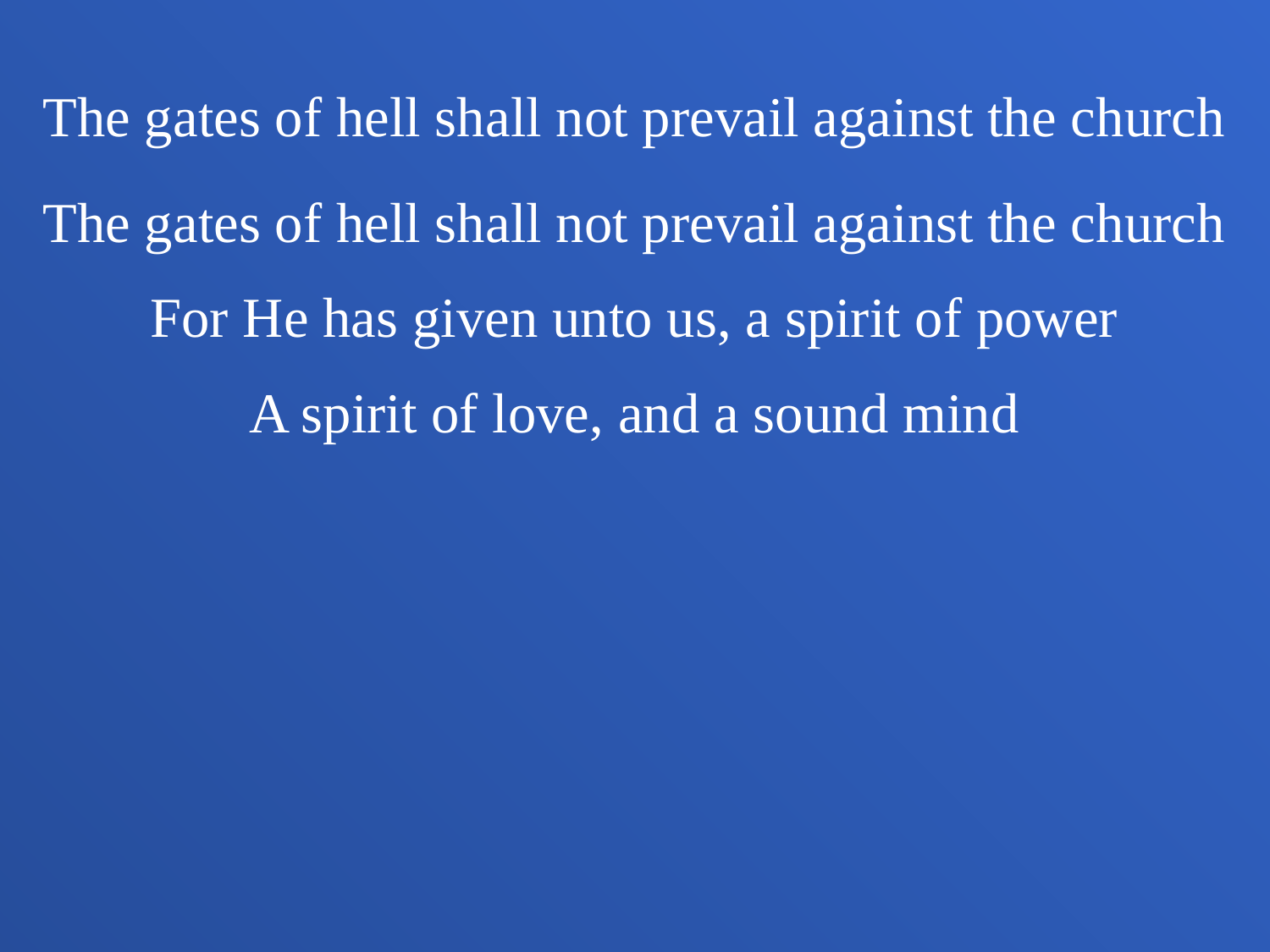

The gates of hell shall not prevail against the church
The gates of hell shall not prevail against the church
For He has given unto us, a spirit of power
A spirit of love, and a sound mind